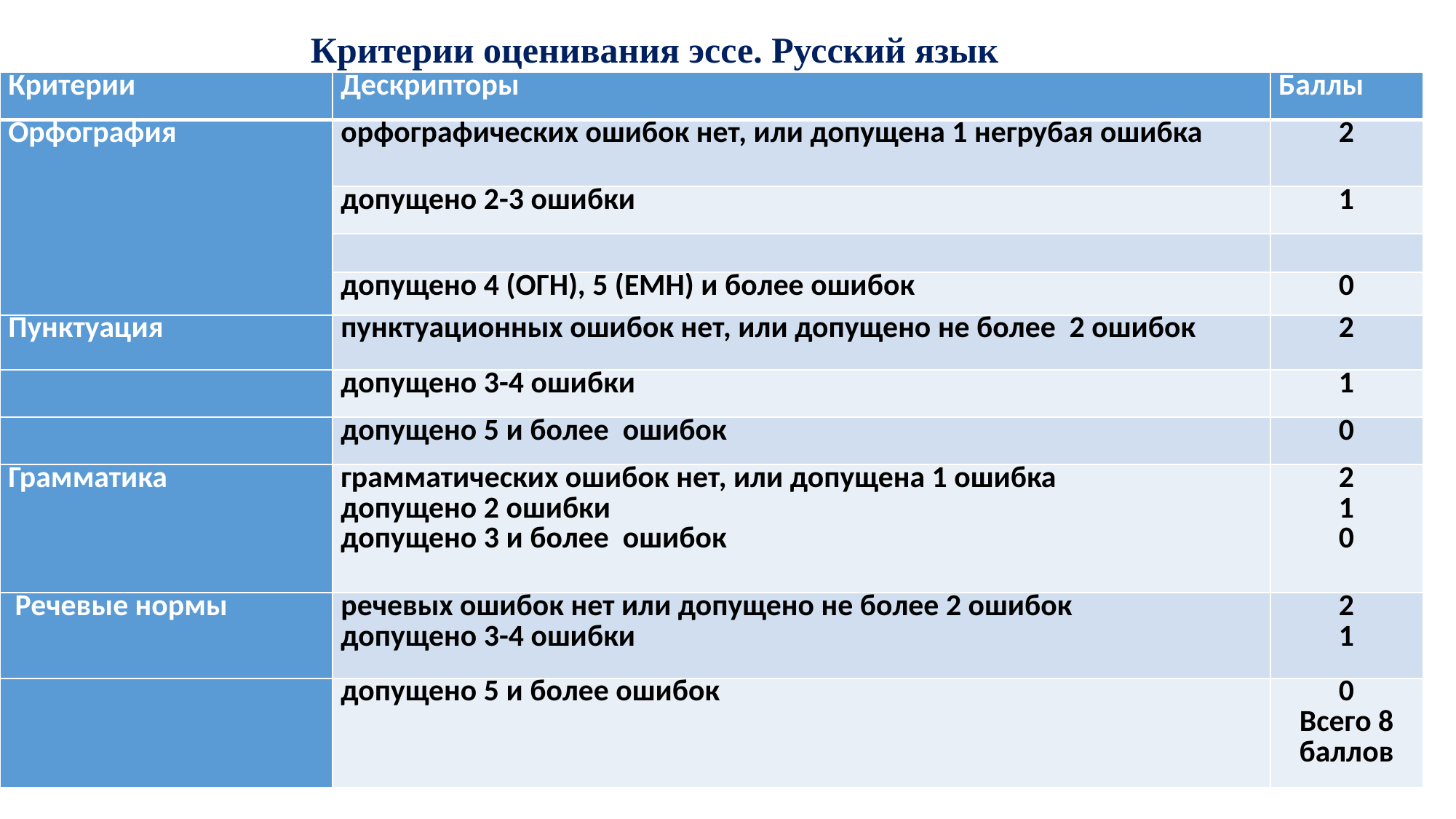

Критерии оценивания эссе. Русский язык
| Критерии | Дескрипторы | Баллы |
| --- | --- | --- |
| Орфография | орфографических ошибок нет, или допущена 1 негрубая ошибка | 2 |
|  | допущено 2-3 ошибки | 1 |
|  |  |  |
|  | допущено 4 (ОГН), 5 (ЕМН) и более ошибок | 0 |
| Пунктуация | пунктуационных ошибок нет, или допущено не более 2 ошибок | 2 |
|  | допущено 3-4 ошибки | 1 |
|  | допущено 5 и более ошибок | 0 |
| Грамматика | грамматических ошибок нет, или допущена 1 ошибка допущено 2 ошибки допущено 3 и более ошибок | 2 1 0 |
| Речевые нормы | речевых ошибок нет или допущено не более 2 ошибок допущено 3-4 ошибки | 2 1 |
|  | допущено 5 и более ошибок | 0 Всего 8 баллов |